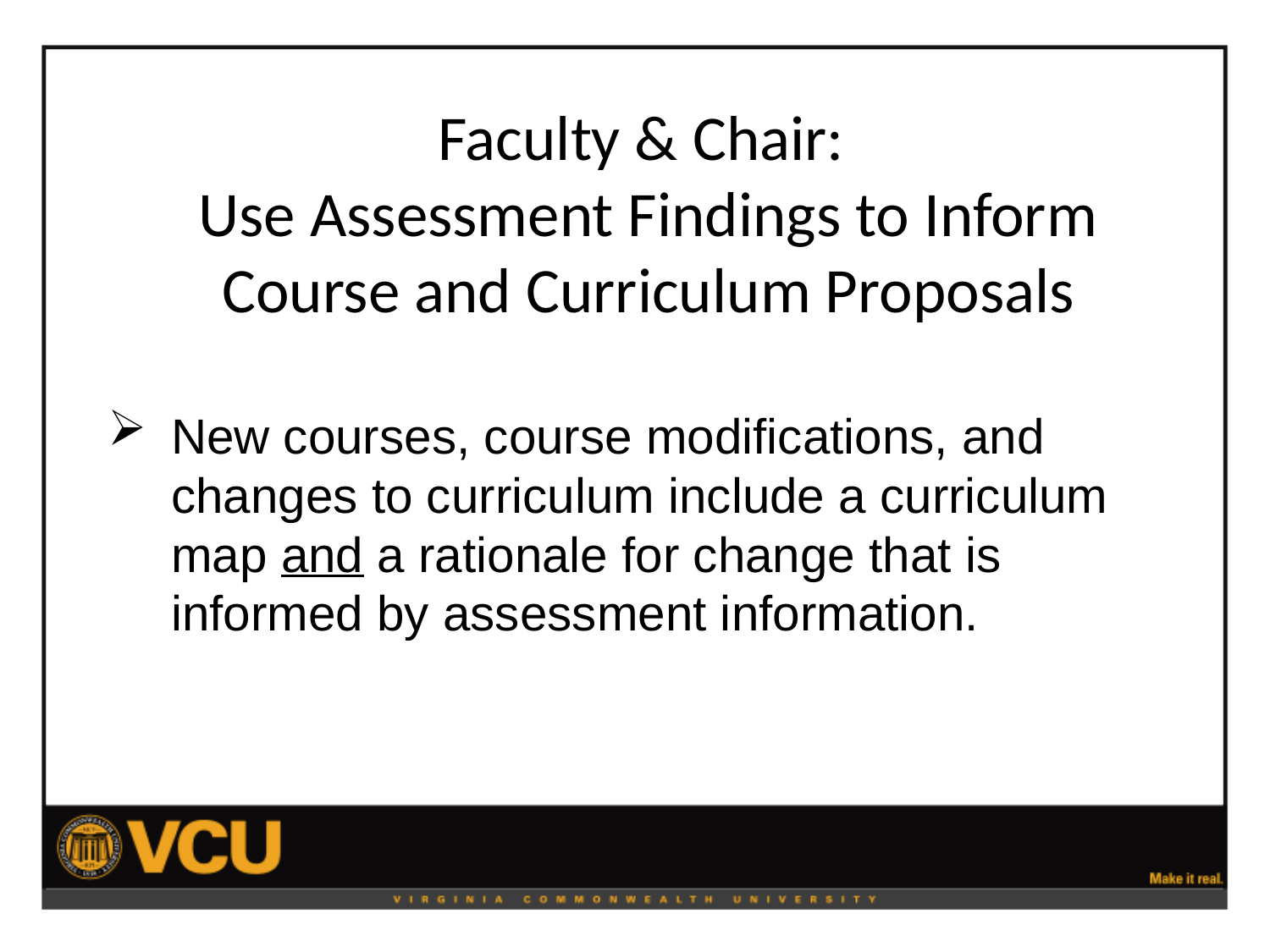

# Faculty & Chair: Use Assessment Findings to Inform Course and Curriculum Proposals

New courses, course modifications, and changes to curriculum include a curriculum map and a rationale for change that is informed by assessment information.